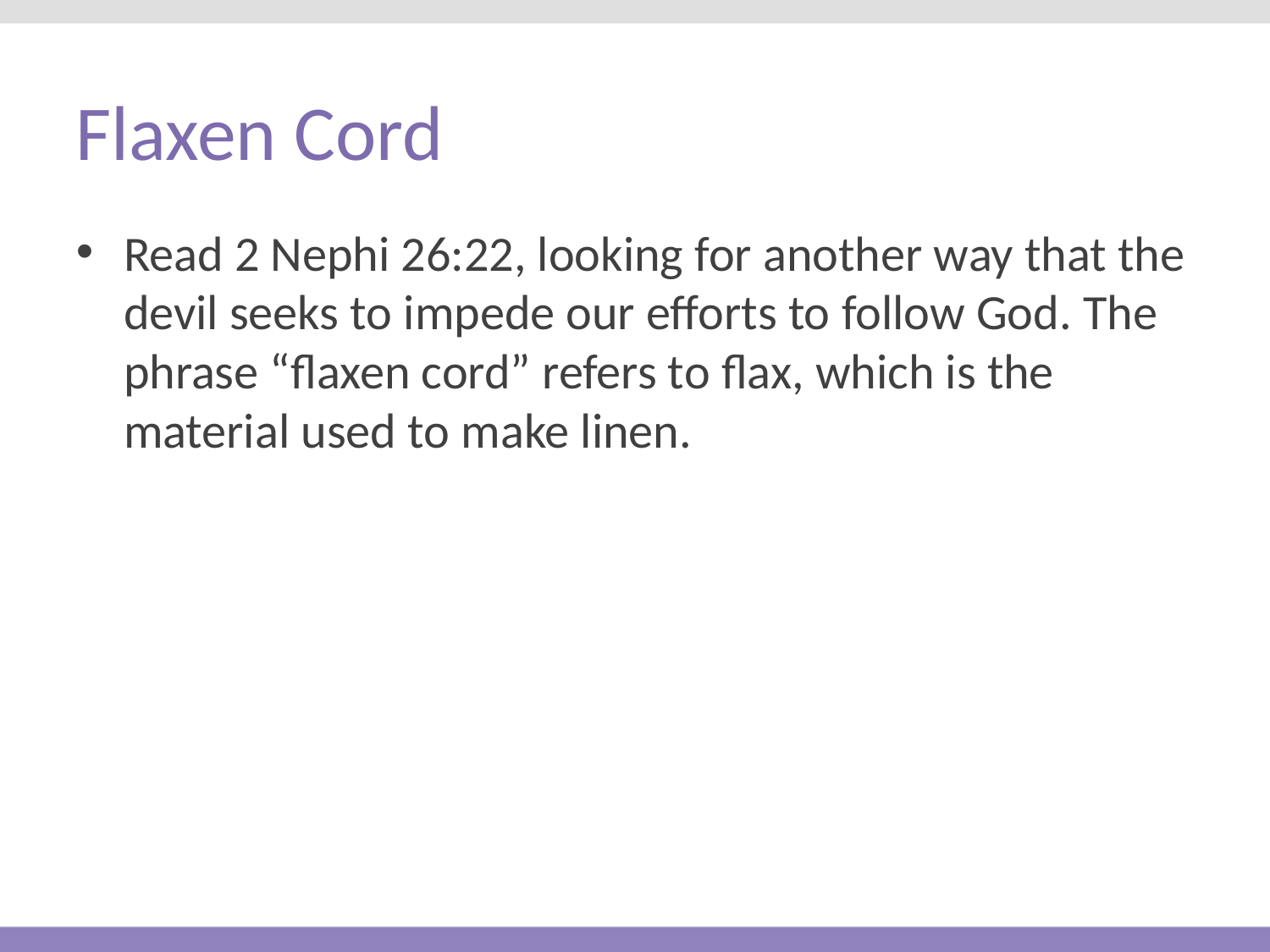

# Flaxen Cord
Read 2 Nephi 26:22, looking for another way that the devil seeks to impede our efforts to follow God. The phrase “flaxen cord” refers to flax, which is the material used to make linen.